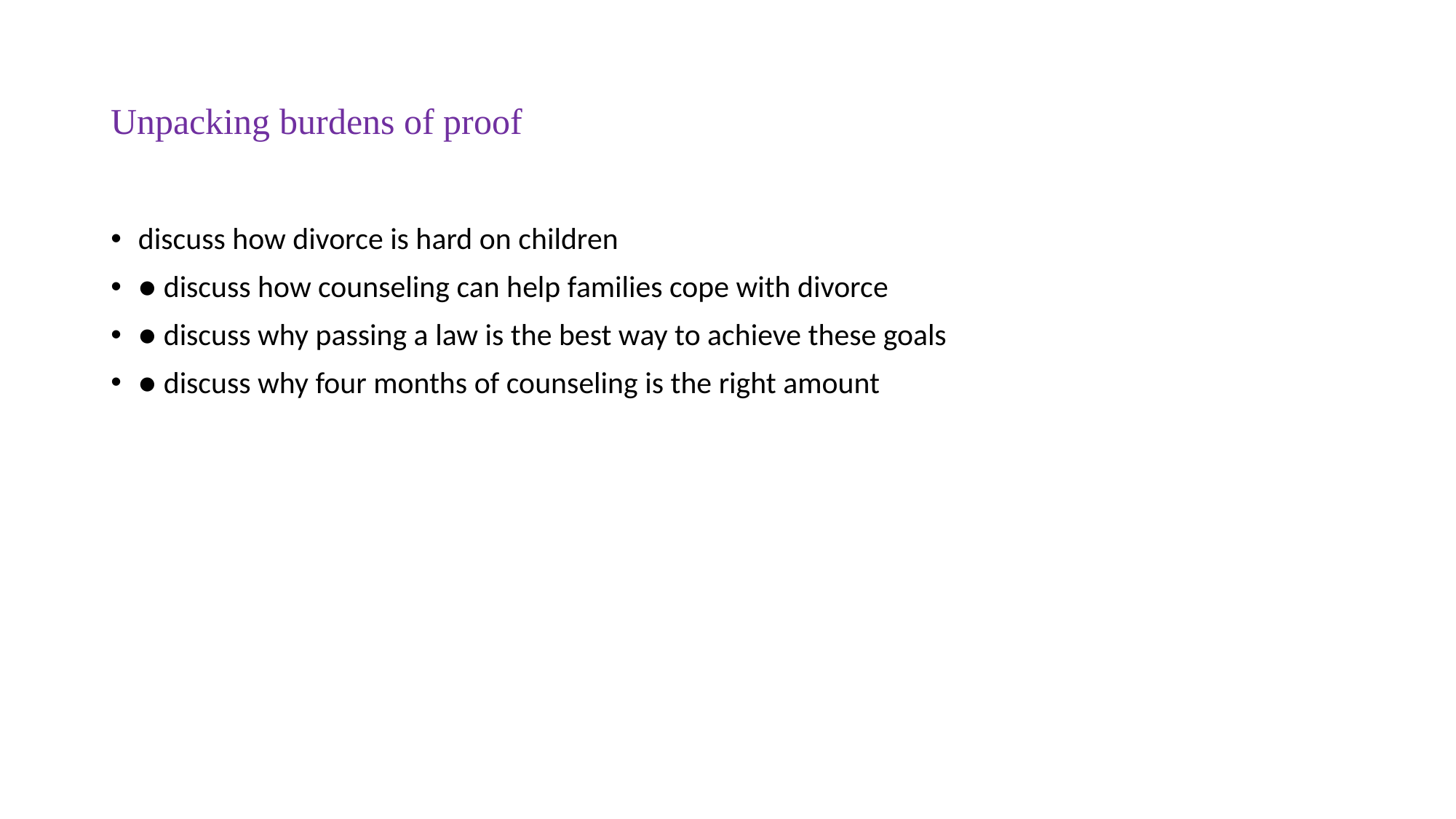

# Unpacking burdens of proof
discuss how divorce is hard on children
● discuss how counseling can help families cope with divorce
● discuss why passing a law is the best way to achieve these goals
● discuss why four months of counseling is the right amount